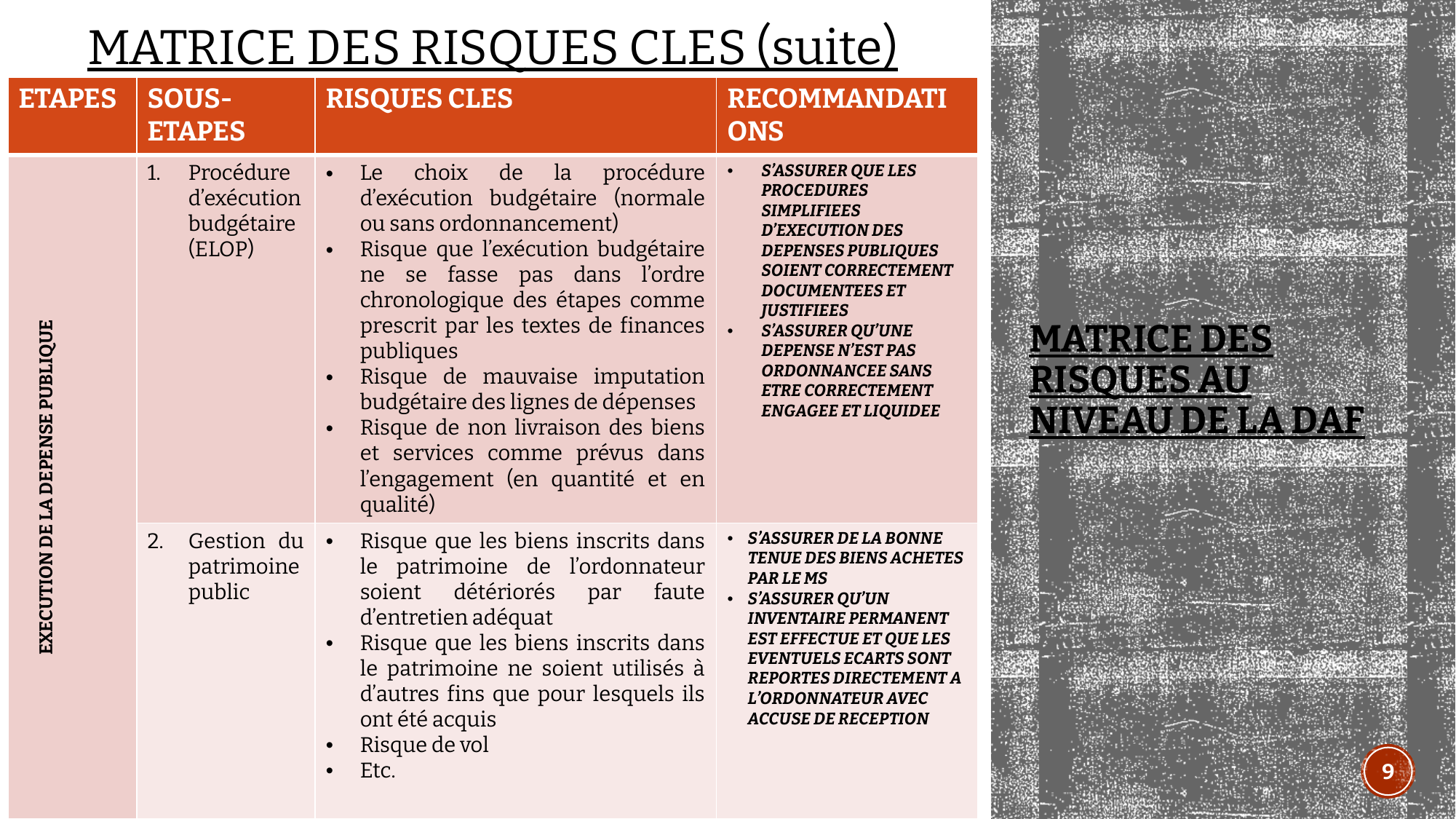

MATRICE DES RISQUES CLES (suite)

| ETAPES | SOUS-ETAPES | RISQUES CLES | RECOMMANDATIONS |
| --- | --- | --- | --- |
| EXECUTION DE LA DEPENSE PUBLIQUE | Procédure d’exécution budgétaire (ELOP) | Le choix de la procédure d’exécution budgétaire (normale ou sans ordonnancement) Risque que l’exécution budgétaire ne se fasse pas dans l’ordre chronologique des étapes comme prescrit par les textes de finances publiques Risque de mauvaise imputation budgétaire des lignes de dépenses Risque de non livraison des biens et services comme prévus dans l’engagement (en quantité et en qualité) | S’ASSURER QUE LES PROCEDURES SIMPLIFIEES D’EXECUTION DES DEPENSES PUBLIQUES SOIENT CORRECTEMENT DOCUMENTEES ET JUSTIFIEES S’ASSURER QU’UNE DEPENSE N’EST PAS ORDONNANCEE SANS ETRE CORRECTEMENT ENGAGEE ET LIQUIDEE |
|  | Gestion du patrimoine public | Risque que les biens inscrits dans le patrimoine de l’ordonnateur soient détériorés par faute d’entretien adéquat Risque que les biens inscrits dans le patrimoine ne soient utilisés à d’autres fins que pour lesquels ils ont été acquis Risque de vol Etc. | S’ASSURER DE LA BONNE TENUE DES BIENS ACHETES PAR LE MS S’ASSURER QU’UN INVENTAIRE PERMANENT EST EFFECTUE ET QUE LES EVENTUELS ECARTS SONT REPORTES DIRECTEMENT A L’ORDONNATEUR AVEC ACCUSE DE RECEPTION |
# Matrice des risques au niveau de la DAF
9